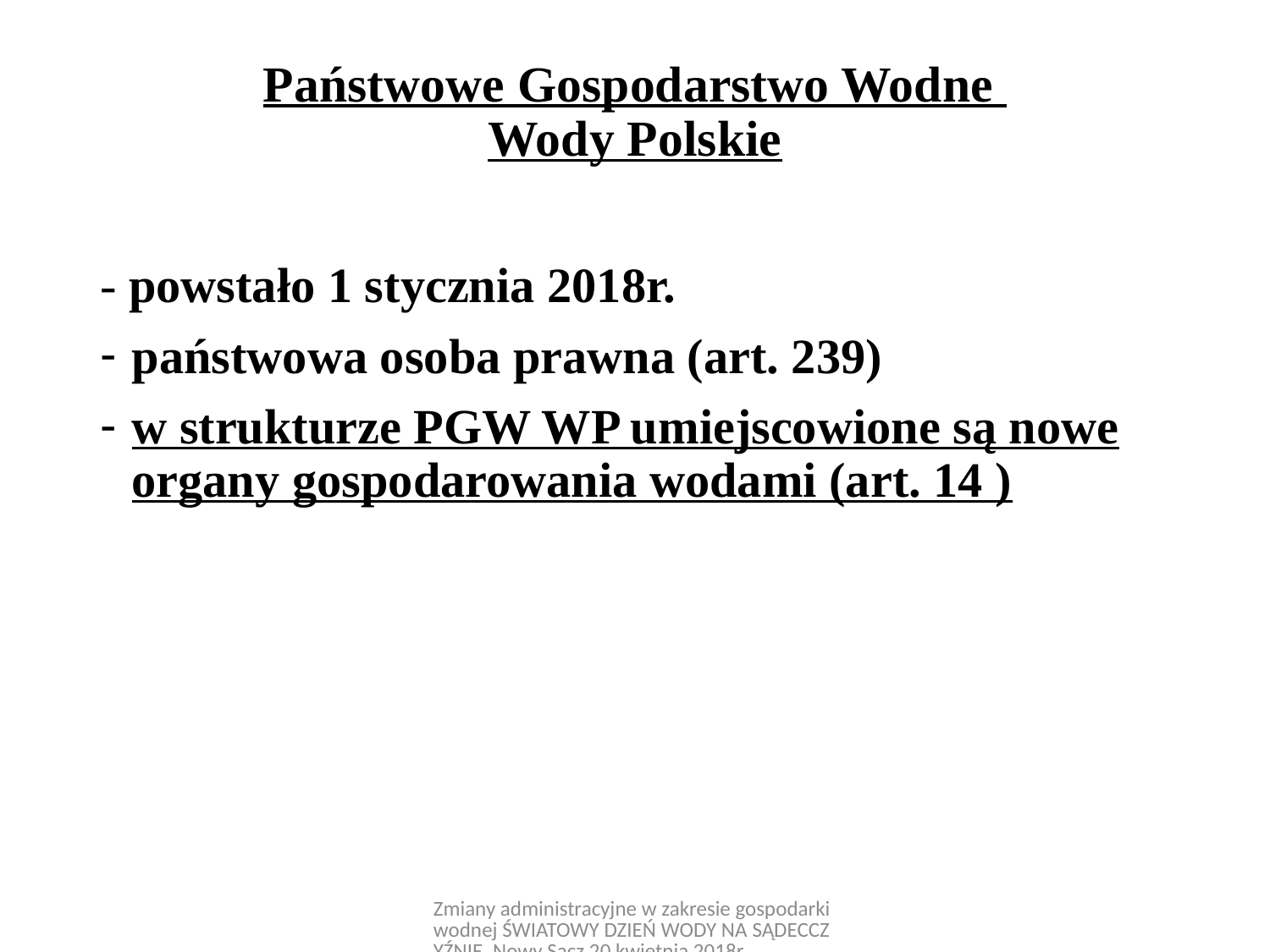

# Państwowe Gospodarstwo Wodne Wody Polskie
- powstało 1 stycznia 2018r.
państwowa osoba prawna (art. 239)
w strukturze PGW WP umiejscowione są nowe organy gospodarowania wodami (art. 14 )

Zmiany administracyjne w zakresie gospodarki wodnej ŚWIATOWY DZIEŃ WODY NA SĄDECCZYŹNIE, Nowy Sącz 20 kwietnia 2018r.